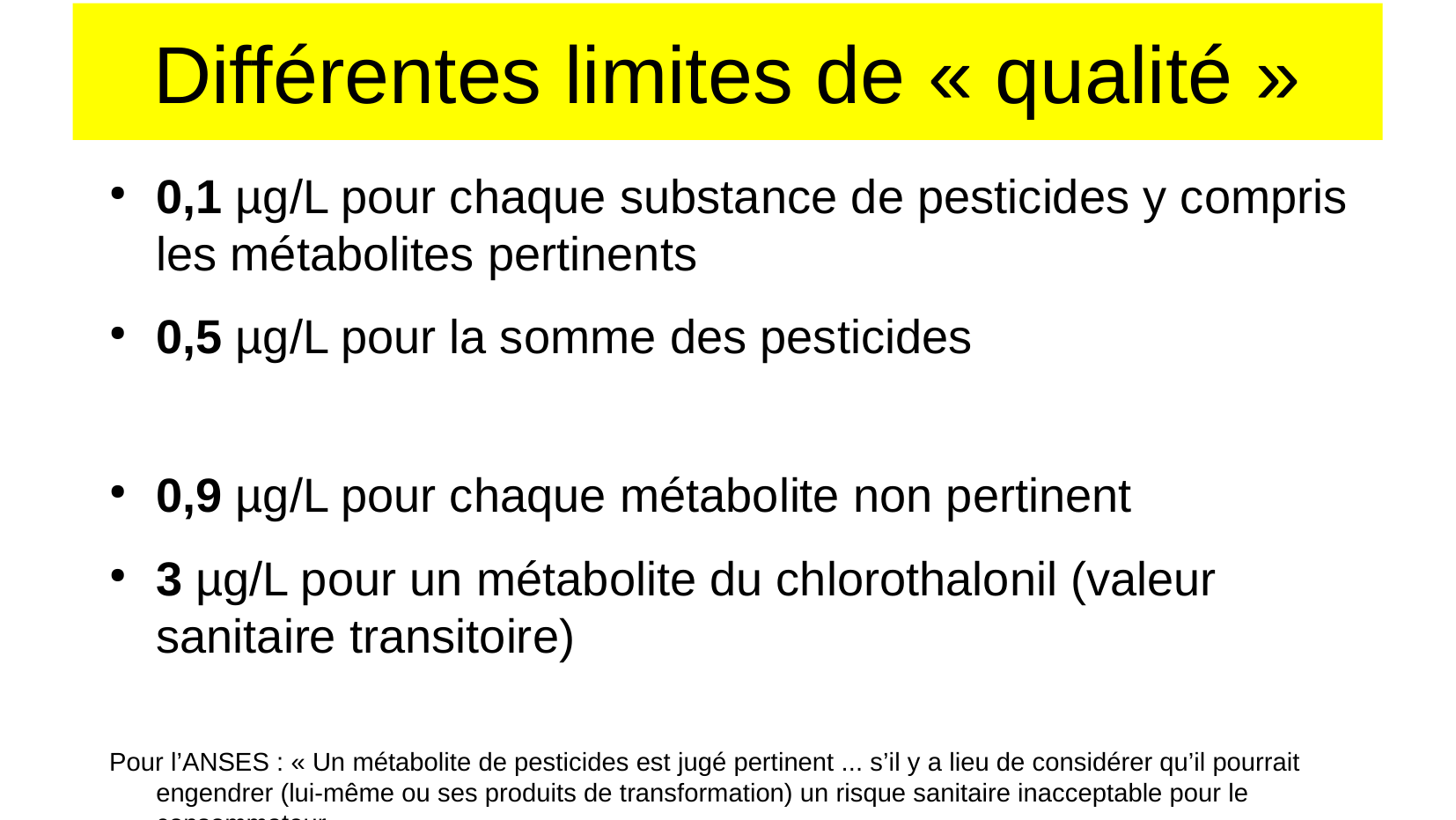

Différentes limites de « qualité »
0,1 µg/L pour chaque substance de pesticides y compris les métabolites pertinents
0,5 µg/L pour la somme des pesticides

0,9 µg/L pour chaque métabolite non pertinent
3 µg/L pour un métabolite du chlorothalonil (valeur sanitaire transitoire)

Pour l’ANSES : « Un métabolite de pesticides est jugé pertinent ... s’il y a lieu de considérer qu’il pourrait engendrer (lui-même ou ses produits de transformation) un risque sanitaire inacceptable pour le consommateur. »